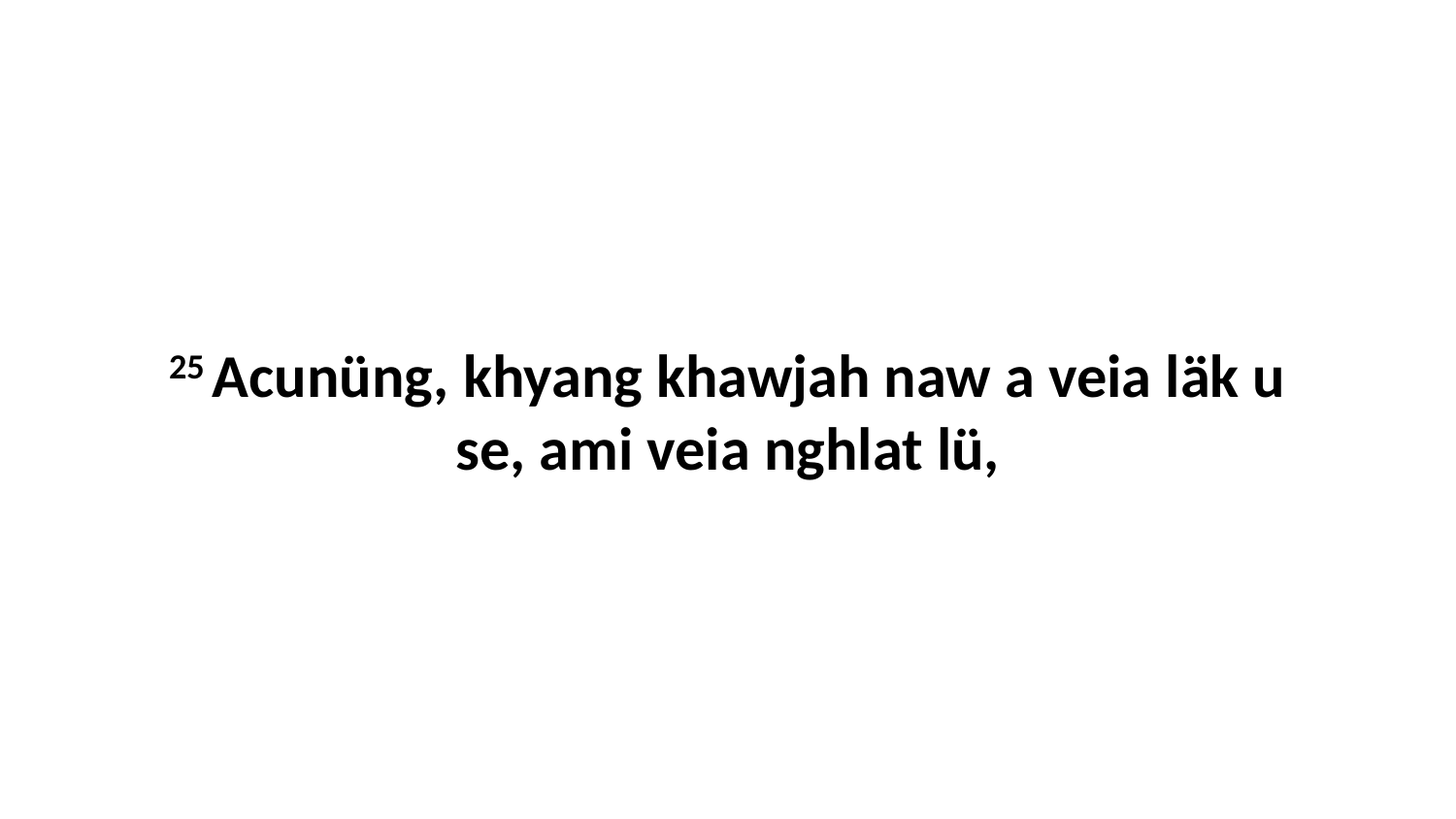

25 Acunüng, khyang khawjah naw a veia läk u se, ami veia nghlat lü,